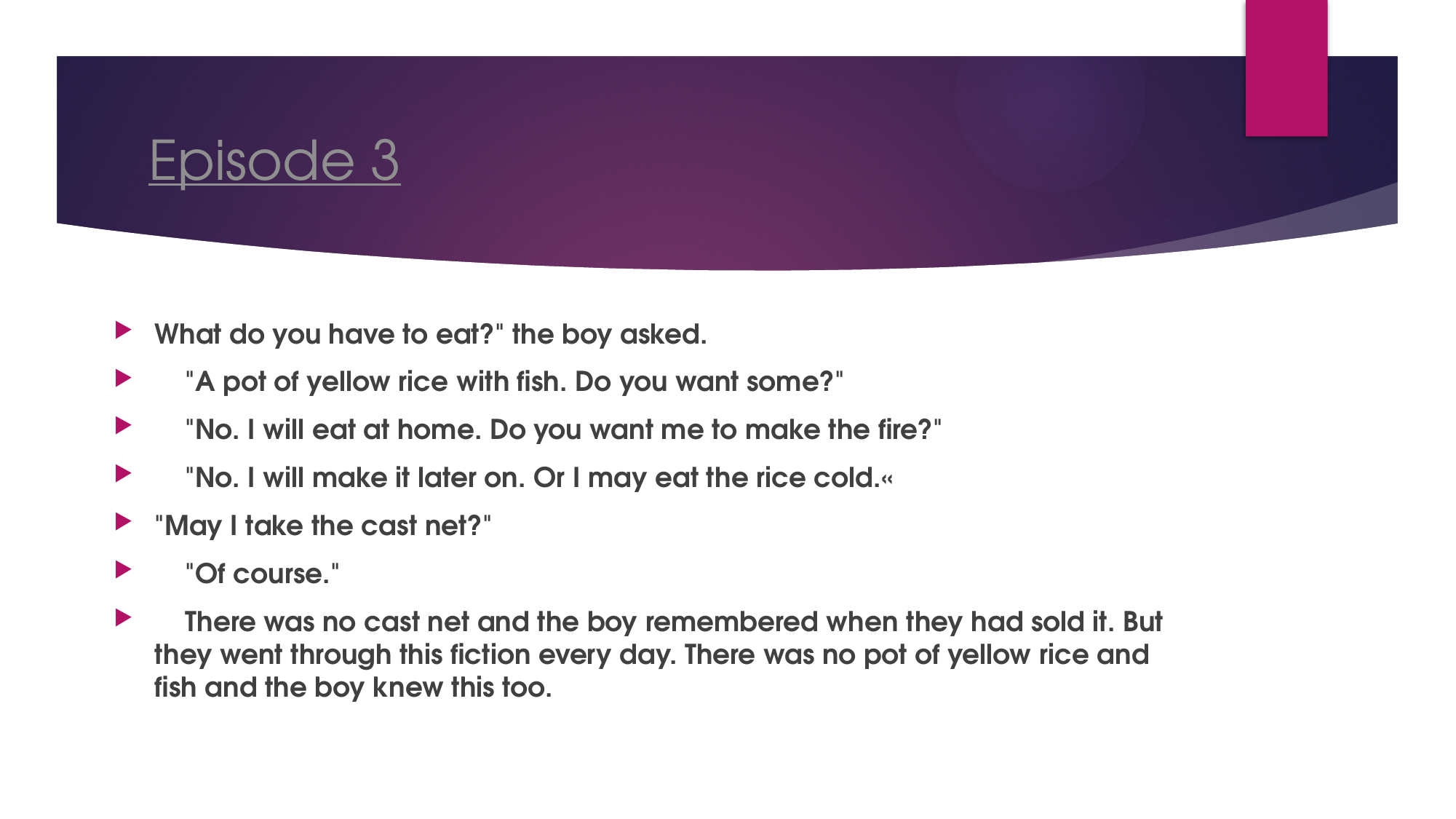

# Episode 3
What do you have to eat?" the boy asked.
    "A pot of yellow rice with fish. Do you want some?"
    "No. I will eat at home. Do you want me to make the fire?"
    "No. I will make it later on. Or I may eat the rice cold.«
"May I take the cast net?"
    "Of course."
    There was no cast net and the boy remembered when they had sold it. But they went through this fiction every day. There was no pot of yellow rice and fish and the boy knew this too.